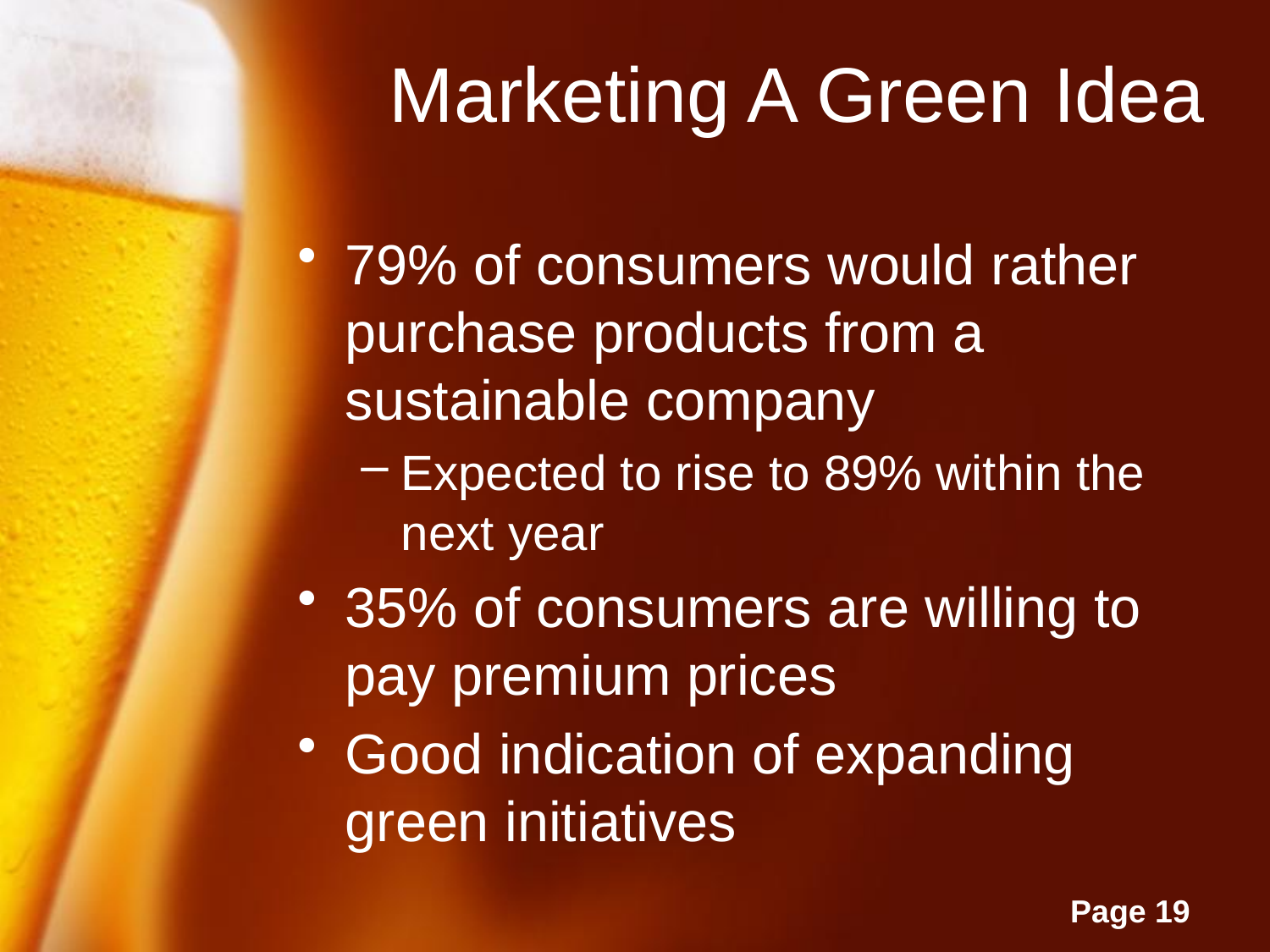

# Marketing A Green Idea
79% of consumers would rather purchase products from a sustainable company
Expected to rise to 89% within the next year
35% of consumers are willing to pay premium prices
Good indication of expanding green initiatives